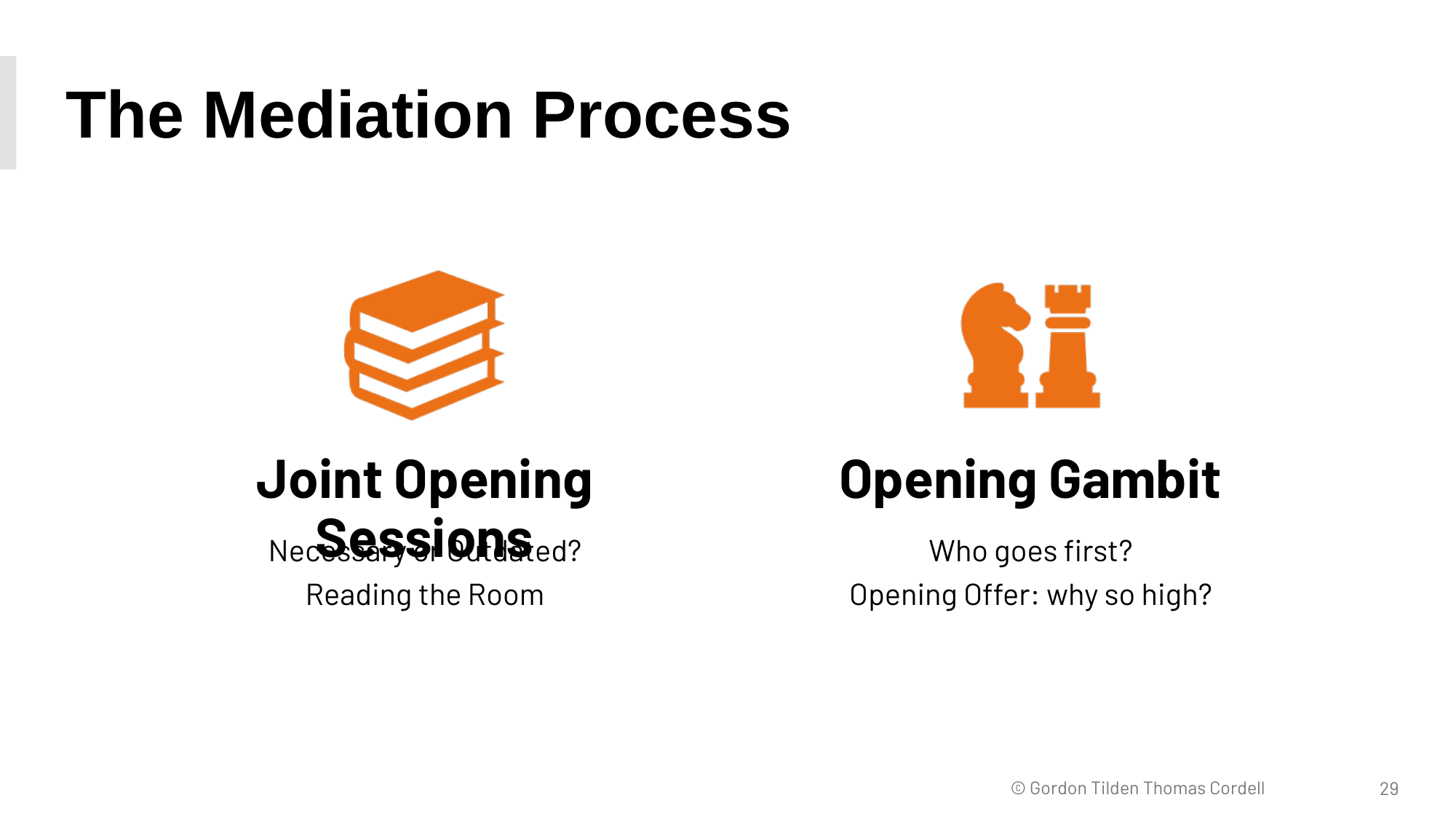

# The Mediation Process
Joint Opening Sessions
Necessary or Outdated?
Reading the Room
Opening Gambit
Who goes first?
Opening Offer: why so high?

© Gordon Tilden Thomas Cordell
29